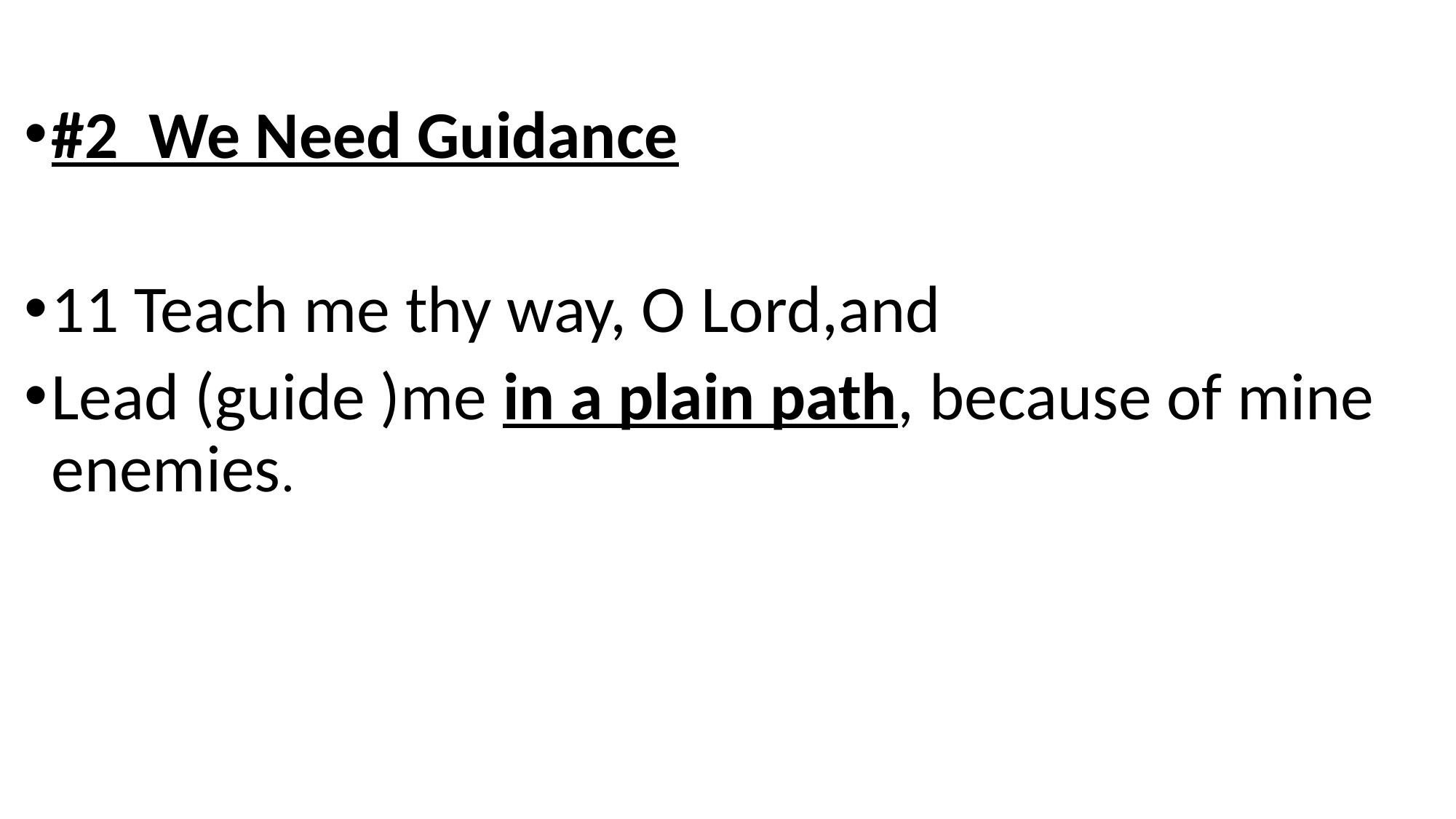

#2  We Need Guidance

11 Teach me thy way, O Lord,and
Lead (guide )me in a plain path, because of mine enemies.